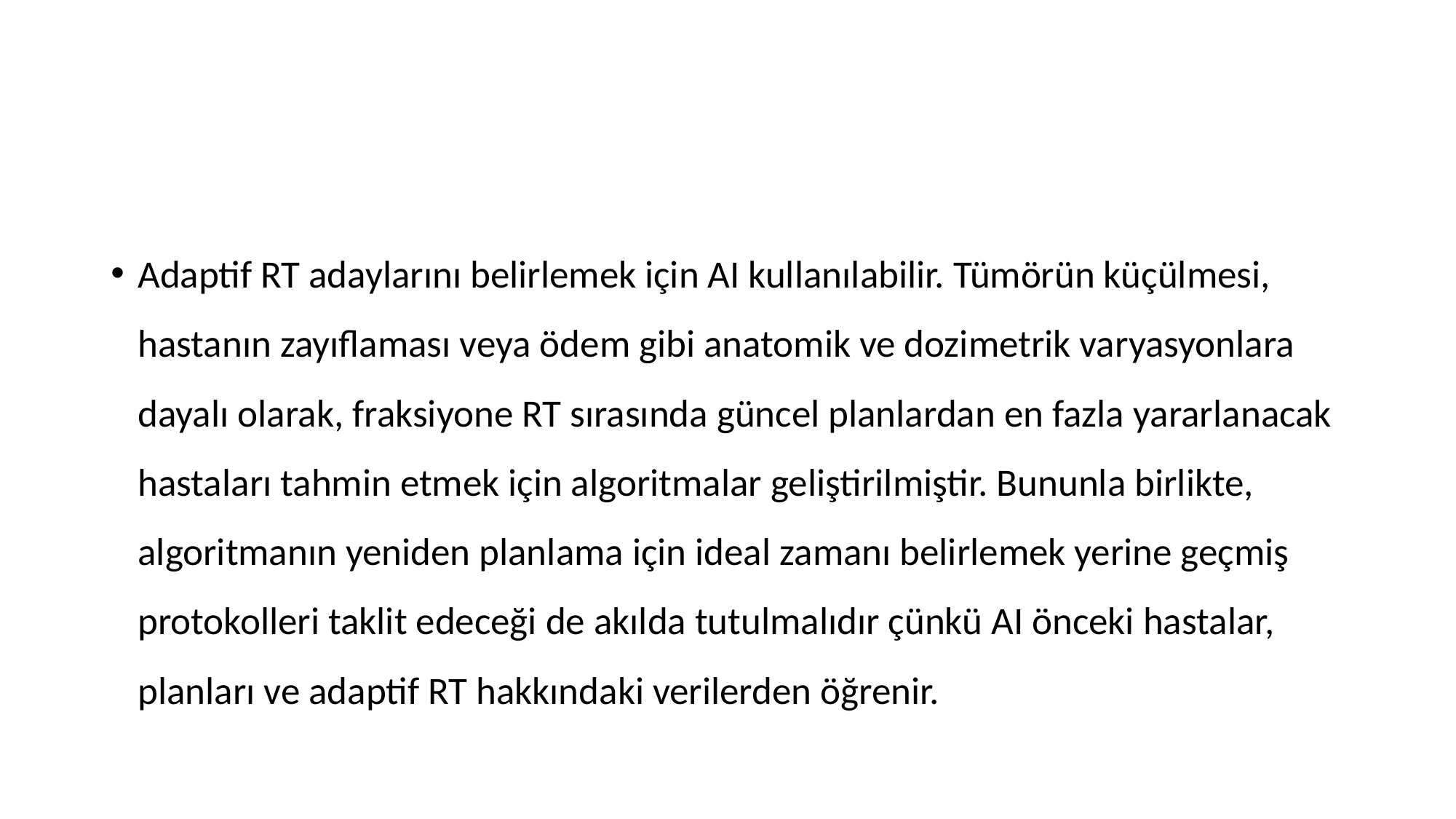

#
Adaptif RT adaylarını belirlemek için AI kullanılabilir. Tümörün küçülmesi, hastanın zayıflaması veya ödem gibi anatomik ve dozimetrik varyasyonlara dayalı olarak, fraksiyone RT sırasında güncel planlardan en fazla yararlanacak hastaları tahmin etmek için algoritmalar geliştirilmiştir. Bununla birlikte, algoritmanın yeniden planlama için ideal zamanı belirlemek yerine geçmiş protokolleri taklit edeceği de akılda tutulmalıdır çünkü AI önceki hastalar, planları ve adaptif RT hakkındaki verilerden öğrenir.